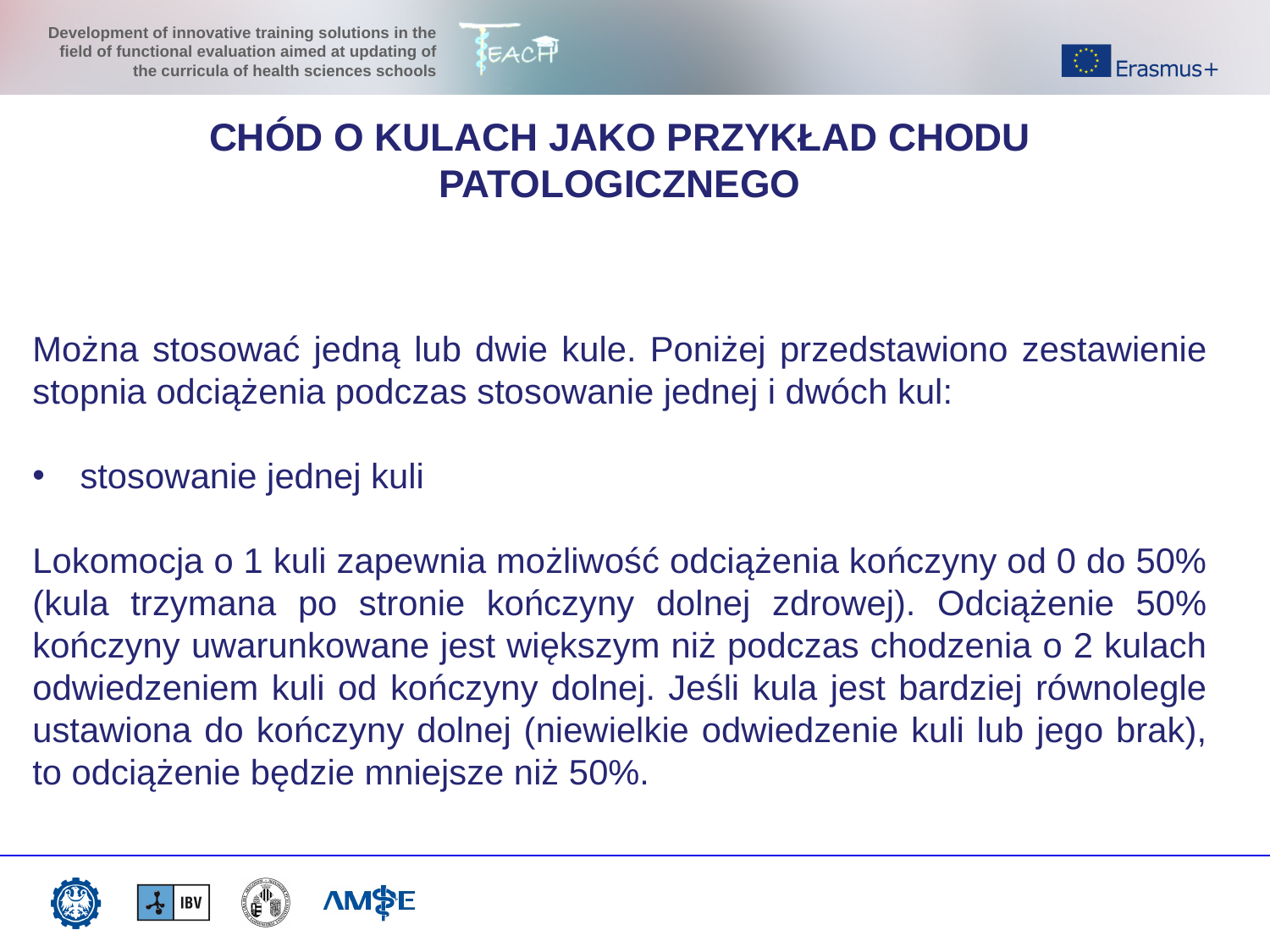

CHÓD O KULACH JAKO PRZYKŁAD CHODU PATOLOGICZNEGO
Można stosować jedną lub dwie kule. Poniżej przedstawiono zestawienie stopnia odciążenia podczas stosowanie jednej i dwóch kul:

stosowanie jednej kuli

Lokomocja o 1 kuli zapewnia możliwość odciążenia kończyny od 0 do 50% (kula trzymana po stronie kończyny dolnej zdrowej). Odciążenie 50% kończyny uwarunkowane jest większym niż podczas chodzenia o 2 kulach odwiedzeniem kuli od kończyny dolnej. Jeśli kula jest bardziej równolegle ustawiona do kończyny dolnej (niewielkie odwiedzenie kuli lub jego brak), to odciążenie będzie mniejsze niż 50%.